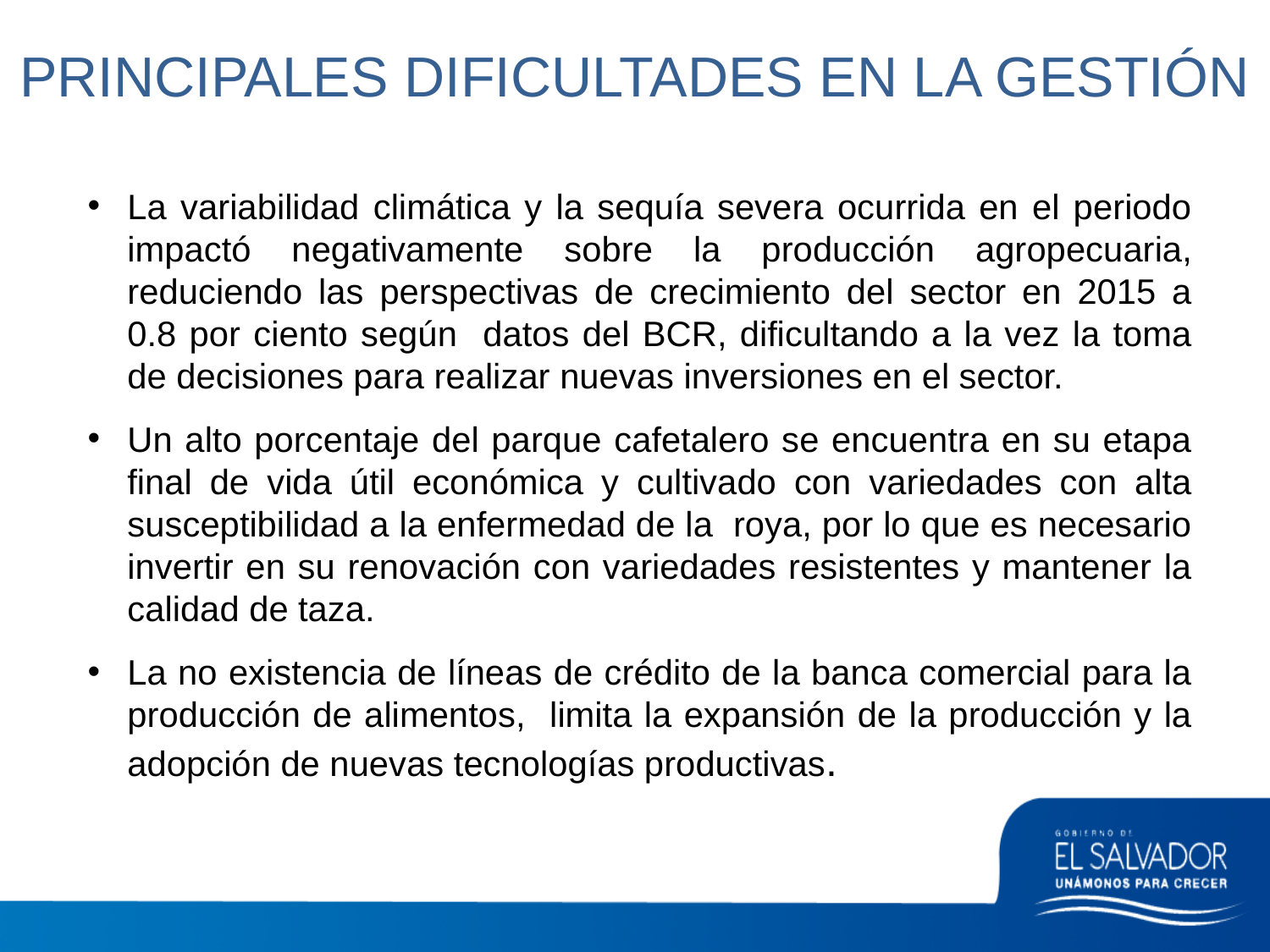

PRINCIPALES DIFICULTADES EN LA GESTIÓN
La variabilidad climática y la sequía severa ocurrida en el periodo impactó negativamente sobre la producción agropecuaria, reduciendo las perspectivas de crecimiento del sector en 2015 a 0.8 por ciento según  datos del BCR, dificultando a la vez la toma de decisiones para realizar nuevas inversiones en el sector.
Un alto porcentaje del parque cafetalero se encuentra en su etapa final de vida útil económica y cultivado con variedades con alta susceptibilidad a la enfermedad de la  roya, por lo que es necesario invertir en su renovación con variedades resistentes y mantener la calidad de taza.
La no existencia de líneas de crédito de la banca comercial para la producción de alimentos,  limita la expansión de la producción y la adopción de nuevas tecnologías productivas.